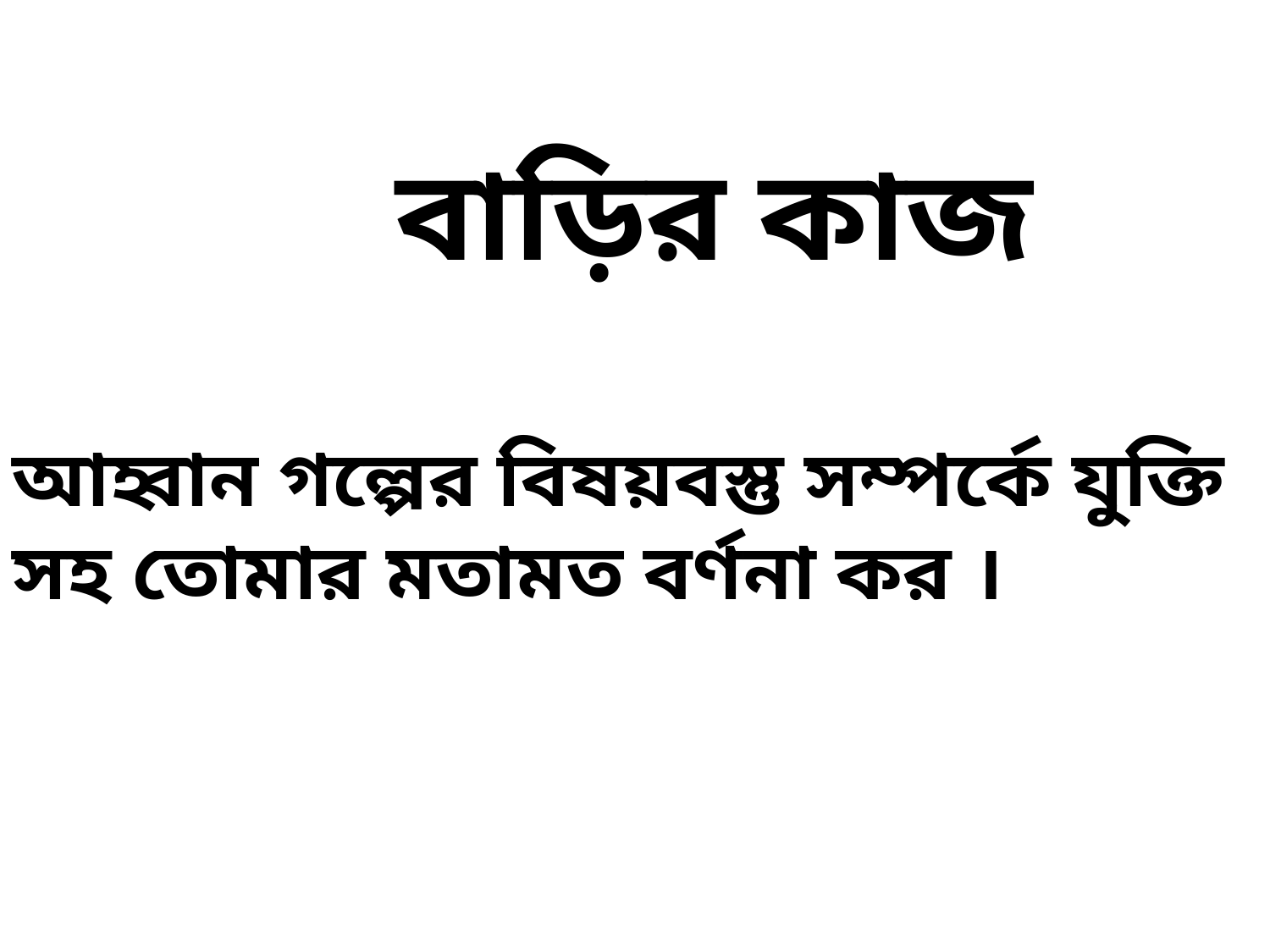

বাড়ির কাজ
আহ্বান গল্পের বিষয়বস্তু সম্পর্কে যুক্তি সহ তোমার মতামত বর্ণনা কর ।